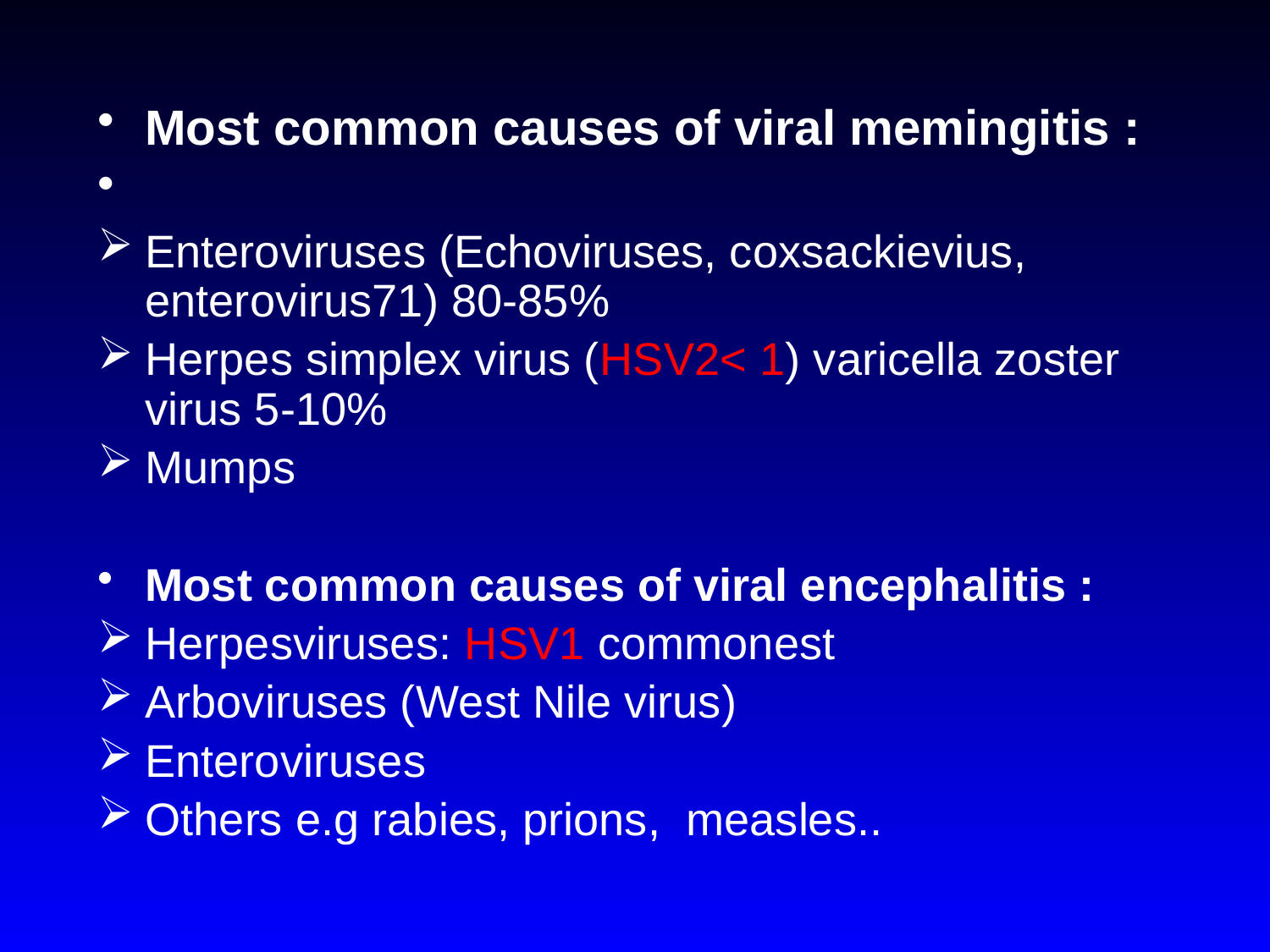

#
Most common causes of viral memingitis :

Enteroviruses (Echoviruses, coxsackievius, enterovirus71) 80-85%
Herpes simplex virus (HSV2< 1) varicella zoster virus 5-10%
Mumps

Most common causes of viral encephalitis :
Herpesviruses: HSV1 commonest
Arboviruses (West Nile virus)
Enteroviruses
Others e.g rabies, prions,  measles..